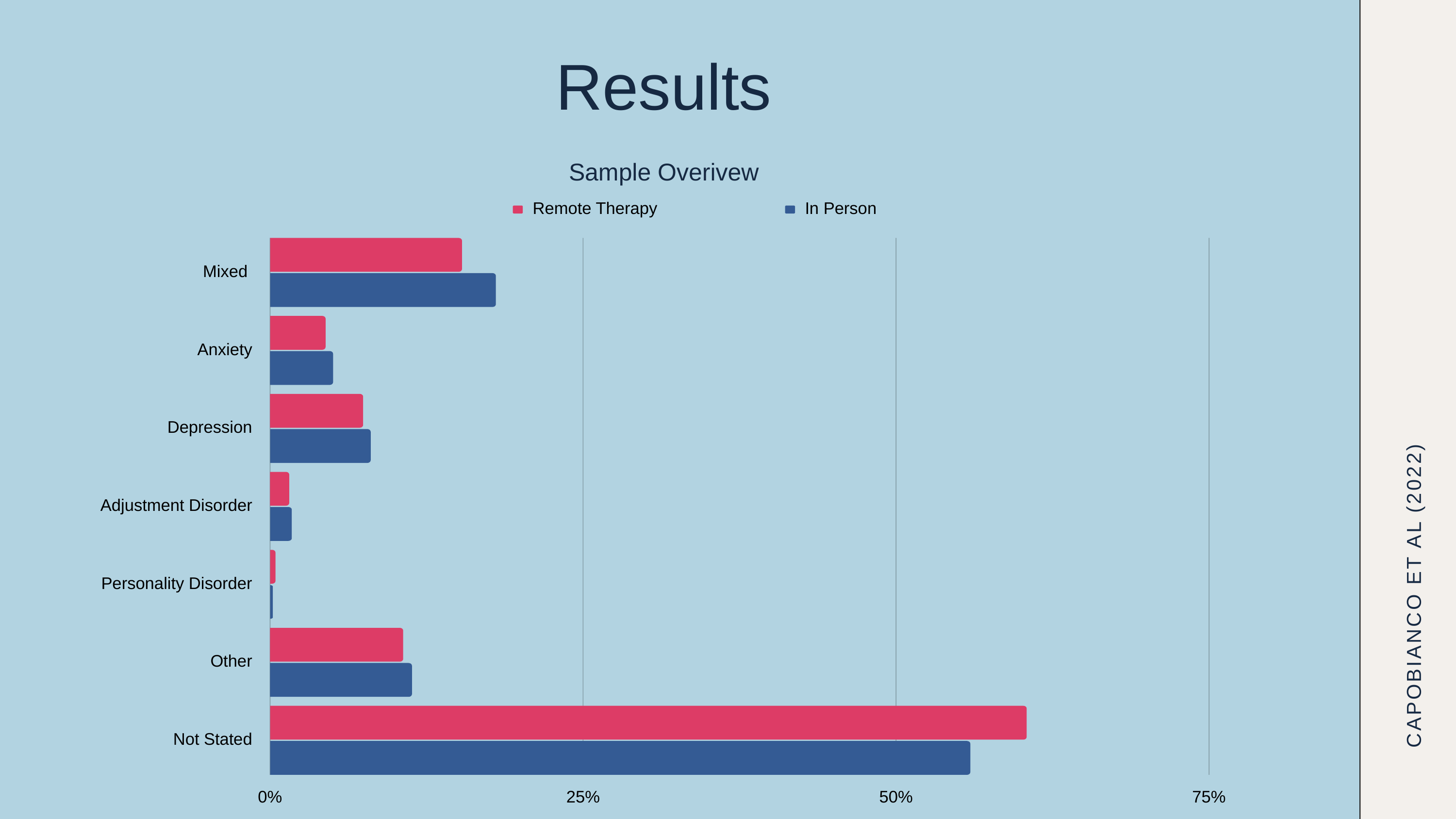

Results
Sample Overivew
Remote Therapy
In Person

Mixed
Anxiety
Depression
Adjustment Disorder
Personality Disorder
Other
Not Stated
0%
25%
50%
75%
CAPOBIANCO ET AL (2022)